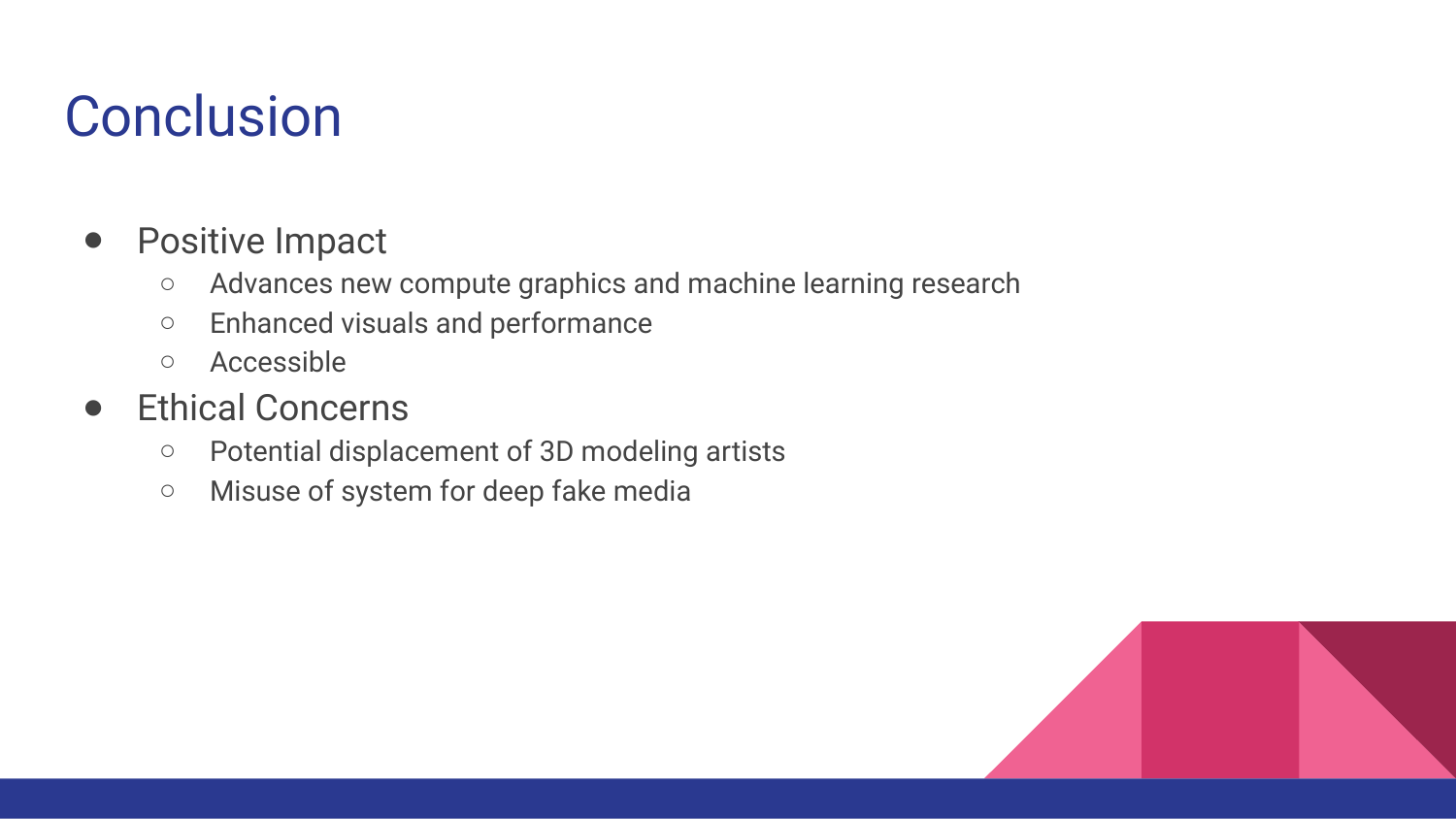

# Conclusion
Positive Impact
Advances new compute graphics and machine learning research
Enhanced visuals and performance
Accessible
Ethical Concerns
Potential displacement of 3D modeling artists
Misuse of system for deep fake media